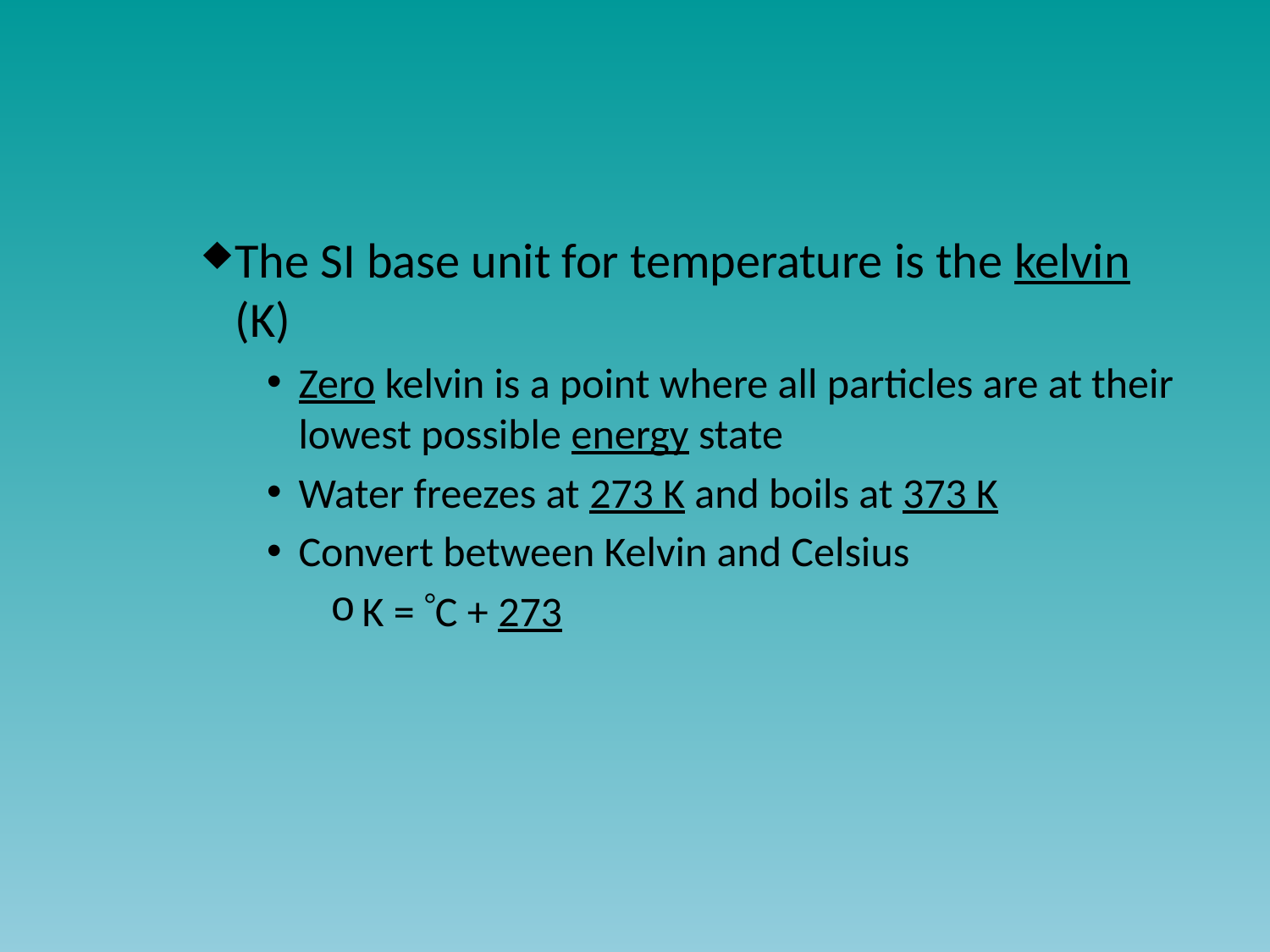

#
The SI base unit for temperature is the kelvin (K)
Zero kelvin is a point where all particles are at their lowest possible energy state
Water freezes at 273 K and boils at 373 K
Convert between Kelvin and Celsius
K = °C + 273